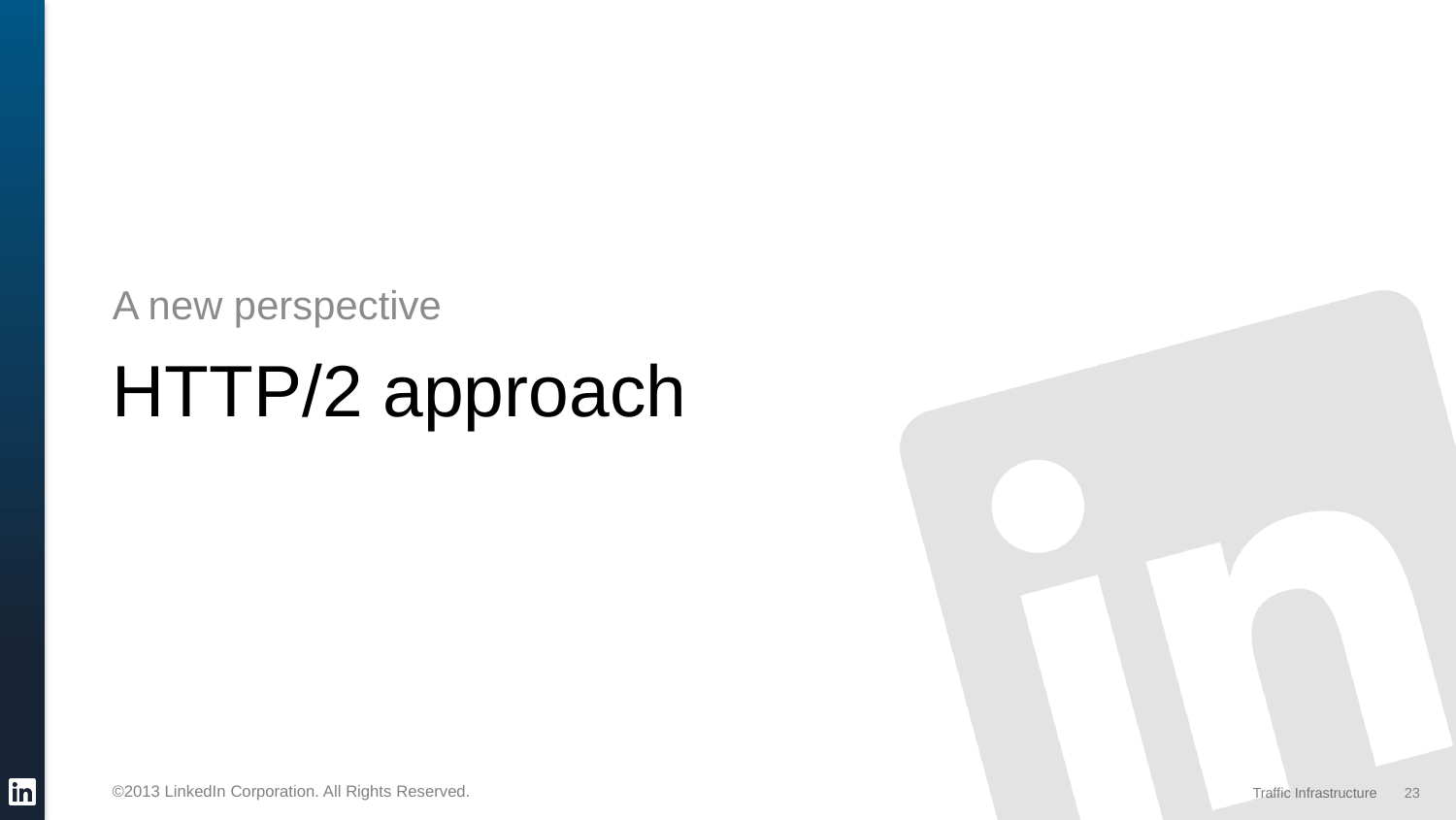

A new perspective
# HTTP/2 approach
23